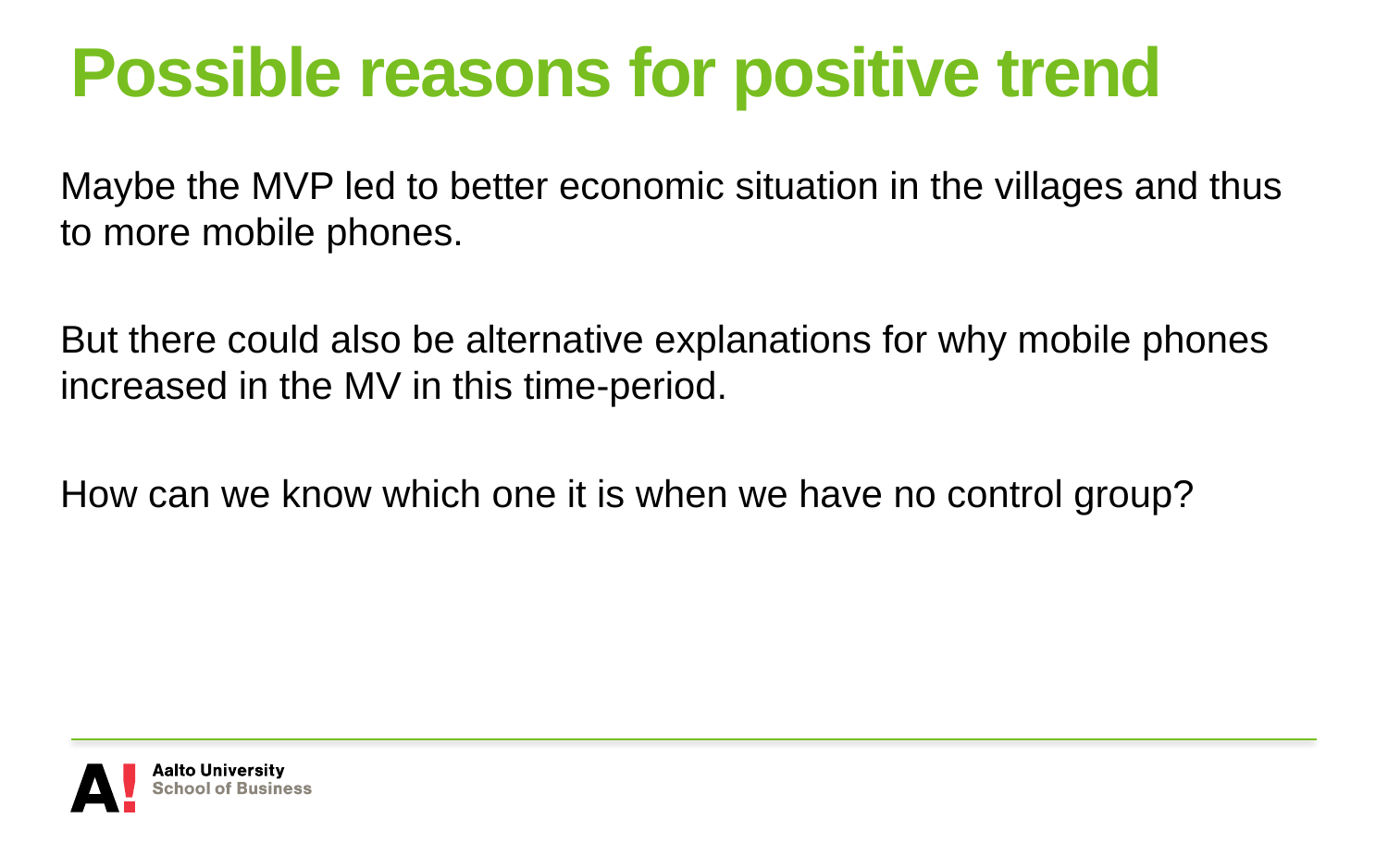

# Possible reasons for positive trend
Maybe the MVP led to better economic situation in the villages and thus to more mobile phones.

But there could also be alternative explanations for why mobile phones increased in the MV in this time-period.

How can we know which one it is when we have no control group?